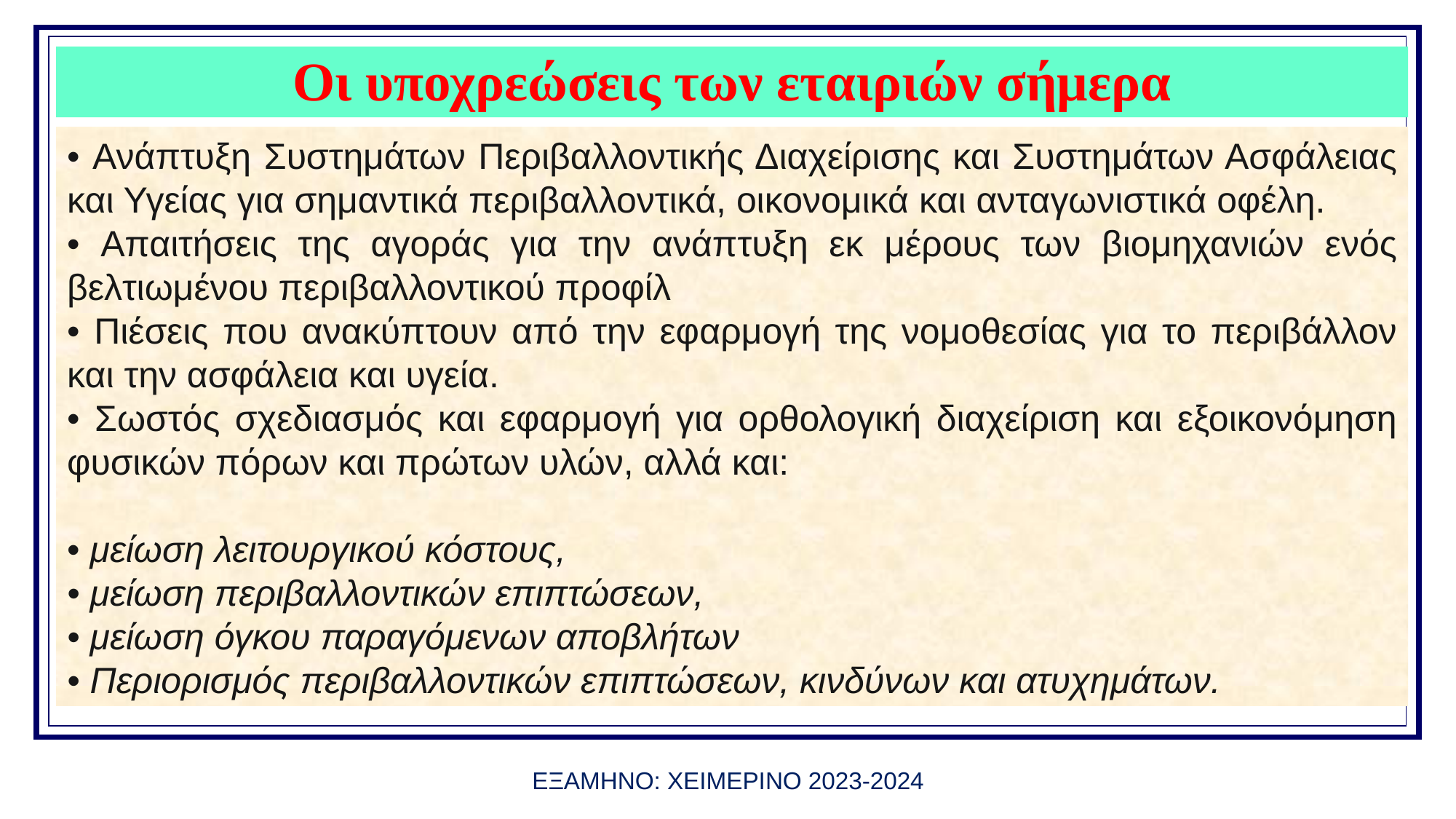

# Οι υποχρεώσεις των εταιριών σήμερα
πακέτου για την κυκλική οικονομία στις 2 Δεκεμβρίου του 2015
• Ανάπτυξη Συστημάτων Περιβαλλοντικής Διαχείρισης και Συστημάτων Ασφάλειας και Υγείας για σημαντικά περιβαλλοντικά, οικονομικά και ανταγωνιστικά οφέλη.
• Απαιτήσεις της αγοράς για την ανάπτυξη εκ μέρους των βιομηχανιών ενός βελτιωμένου περιβαλλοντικού προφίλ
• Πιέσεις που ανακύπτουν από την εφαρμογή της νομοθεσίας για το περιβάλλον και την ασφάλεια και υγεία.
• Σωστός σχεδιασμός και εφαρμογή για ορθολογική διαχείριση και εξοικονόμηση φυσικών πόρων και πρώτων υλών, αλλά και:

• μείωση λειτουργικού κόστους,
• μείωση περιβαλλοντικών επιπτώσεων,
• μείωση όγκου παραγόμενων αποβλήτων
• Περιορισμός περιβαλλοντικών επιπτώσεων, κινδύνων και ατυχημάτων.

ΕΞΑΜΗΝΟ: ΧΕΙΜΕΡΙΝΟ 2023-2024